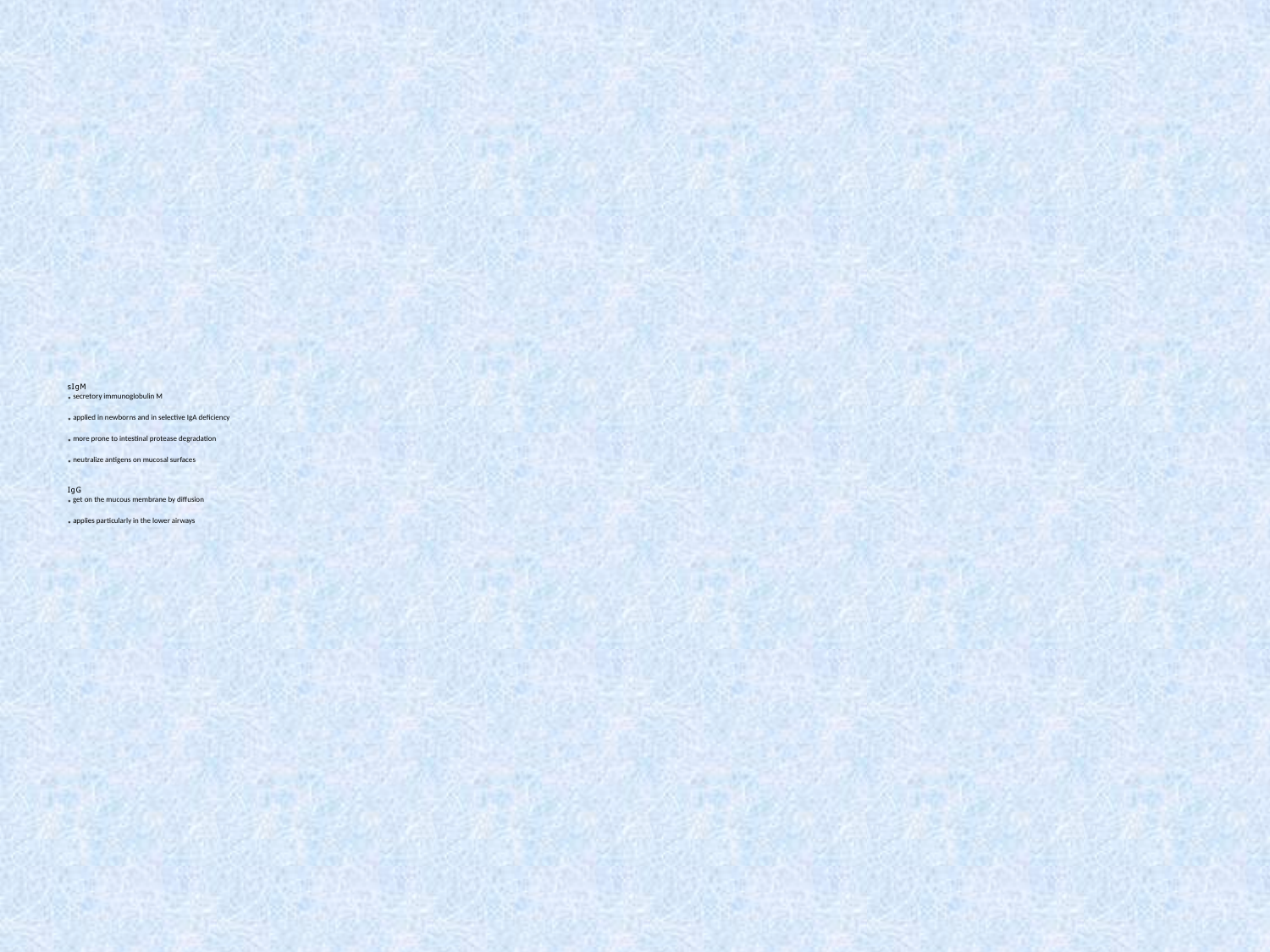

# sIgM * secretory immunoglobulin M * applied in newborns and in selective IgA deficiency * more prone to intestinal protease degradation * neutralize antigens on mucosal surfaces IgG * get on the mucous membrane by diffusion * applies particularly in the lower airways